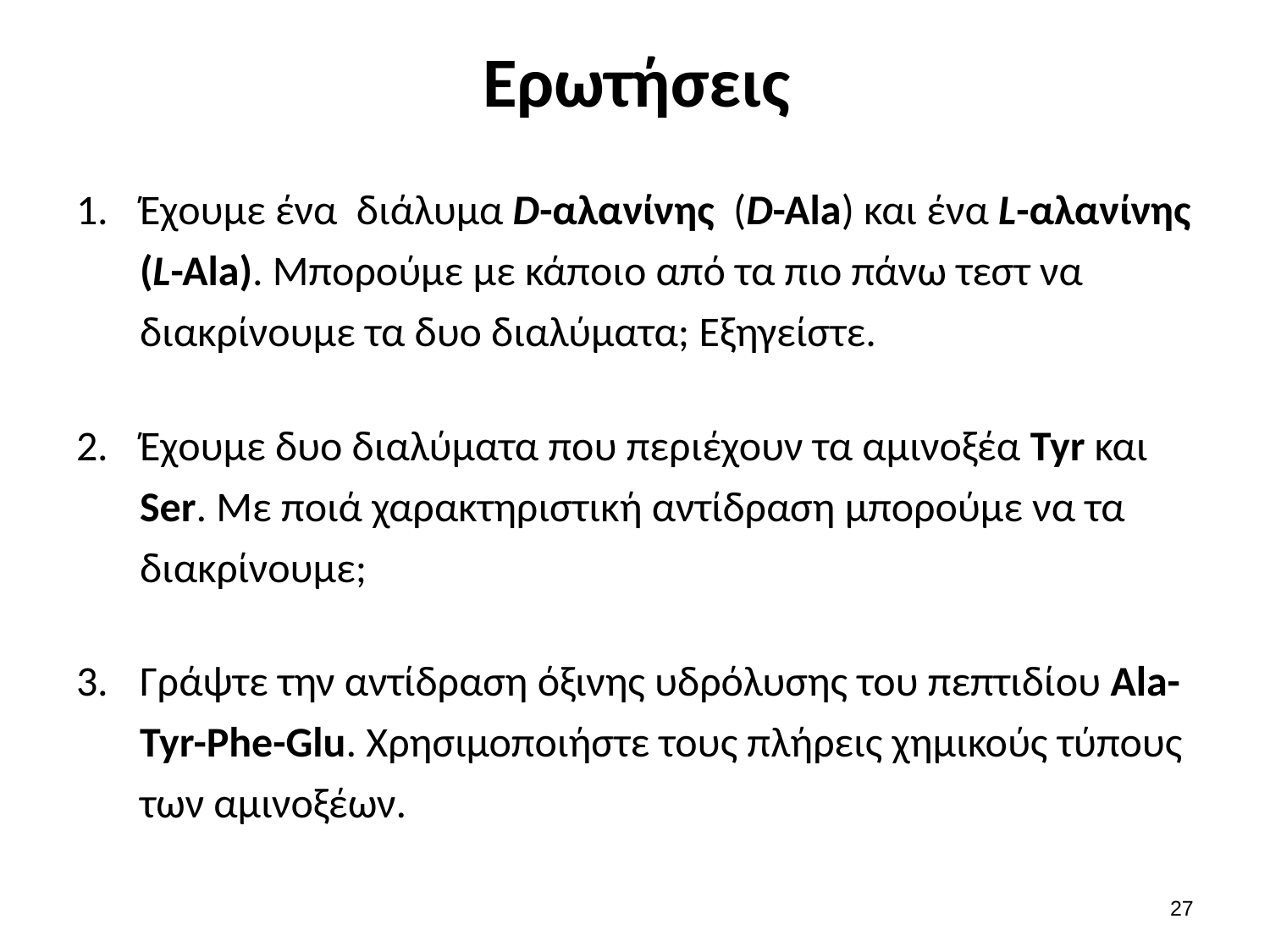

# Ερωτήσεις
Έχουμε ένα  διάλυμα D-αλανίνης  (D-Ala) και ένα L-αλανίνης (L-Ala). Μπορούμε με κάποιο από τα πιο πάνω τεστ να διακρίνουμε τα δυο διαλύματα; Εξηγείστε.
Έχουμε δυο διαλύματα που περιέχουν τα αμινοξέα Tyr και Ser. Με ποιά χαρακτηριστική αντίδραση μπορούμε να τα διακρίνουμε;
Γράψτε την αντίδραση όξινης υδρόλυσης του πεπτιδίου Ala-Tyr-Phe-Glu. Χρησιμοποιήστε τους πλήρεις χημικούς τύπους των αμινοξέων.
27